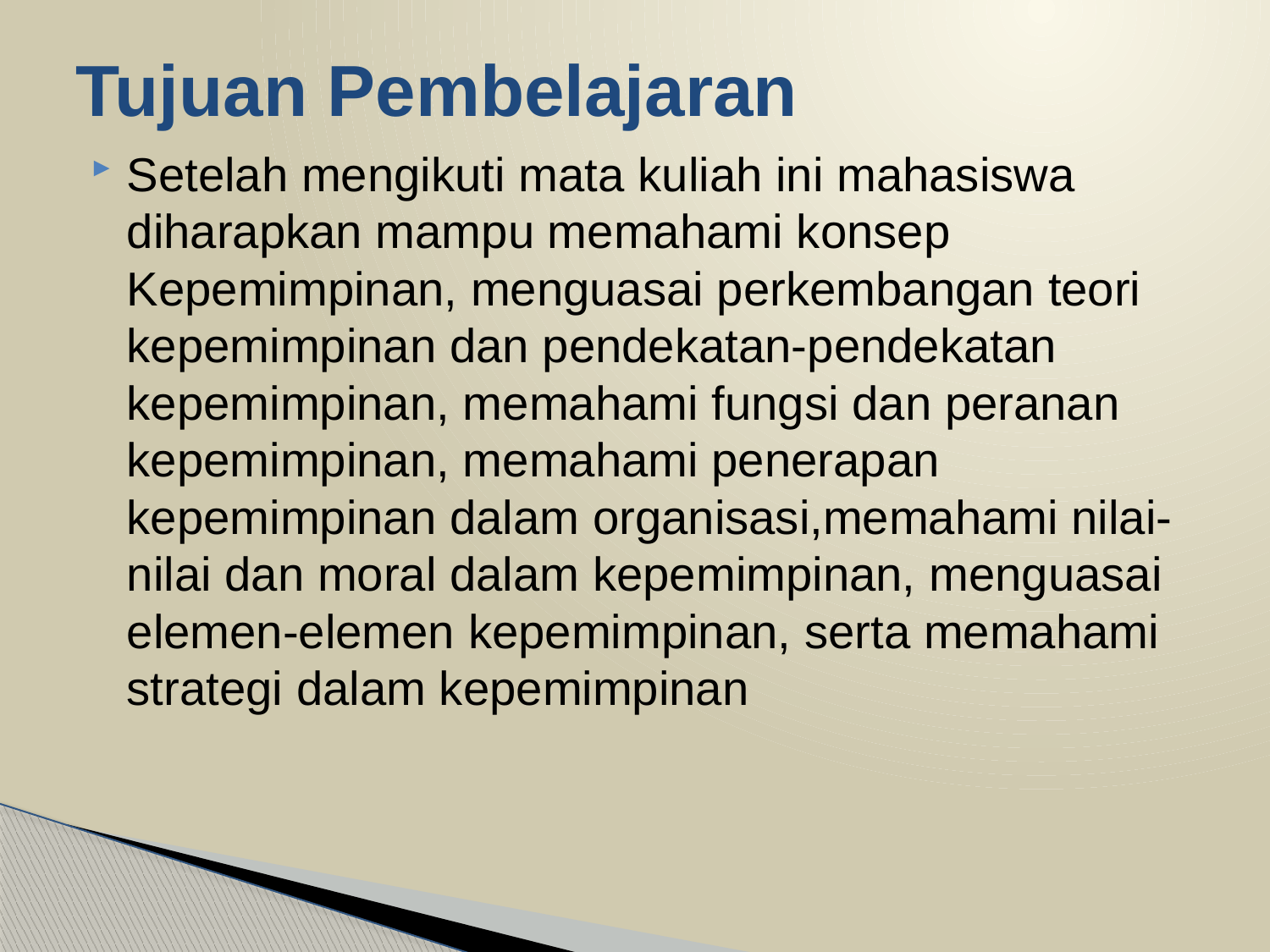

# Tujuan Pembelajaran
Setelah mengikuti mata kuliah ini mahasiswa diharapkan mampu memahami konsep Kepemimpinan, menguasai perkembangan teori kepemimpinan dan pendekatan-pendekatan kepemimpinan, memahami fungsi dan peranan kepemimpinan, memahami penerapan kepemimpinan dalam organisasi,memahami nilai-nilai dan moral dalam kepemimpinan, menguasai elemen-elemen kepemimpinan, serta memahami strategi dalam kepemimpinan